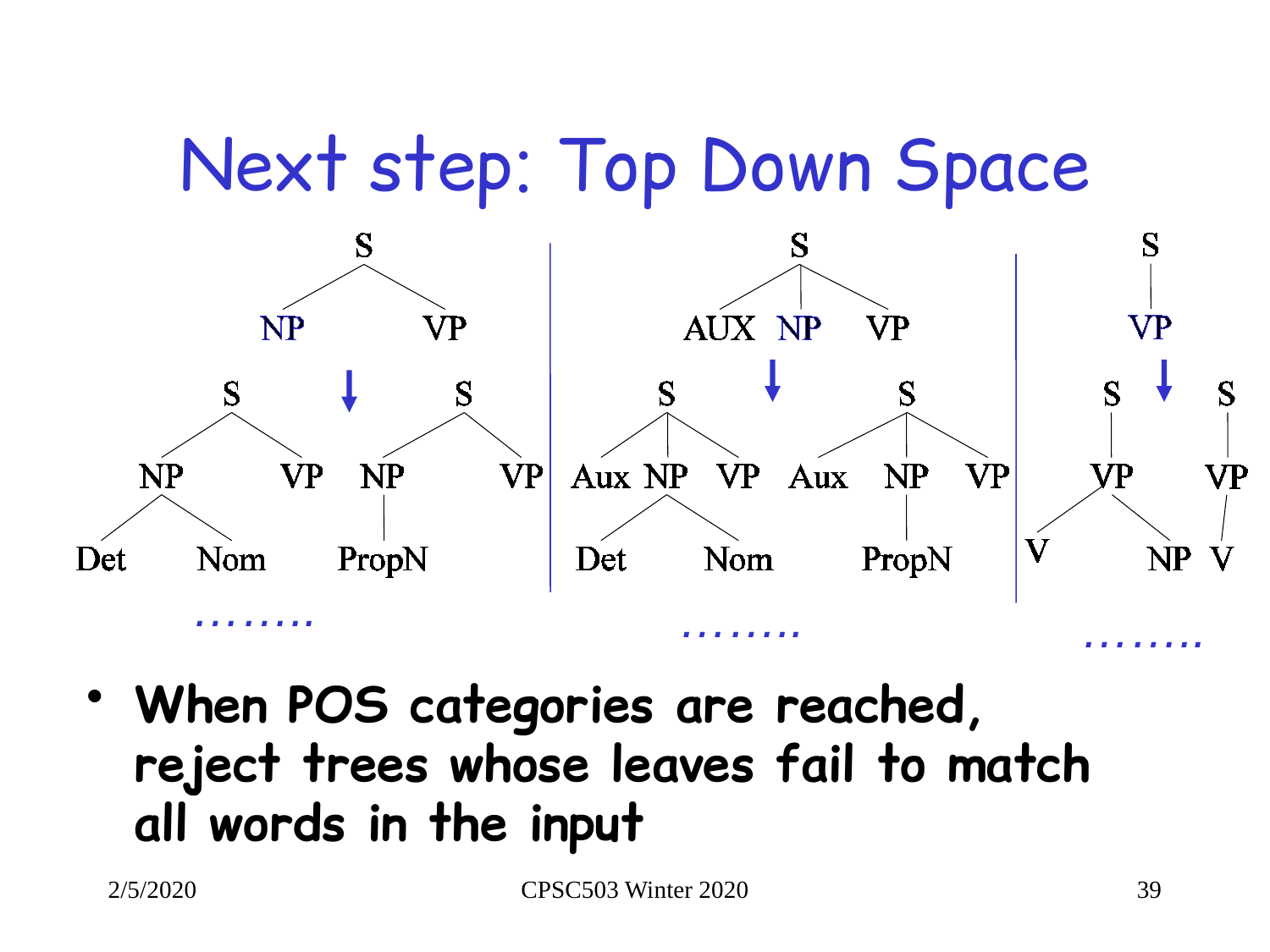

# Next step: Top Down Space

……..

……..

……..

When POS categories are reached, reject trees whose leaves fail to match all words in the input
2/5/2020
CPSC503 Winter 2020
39